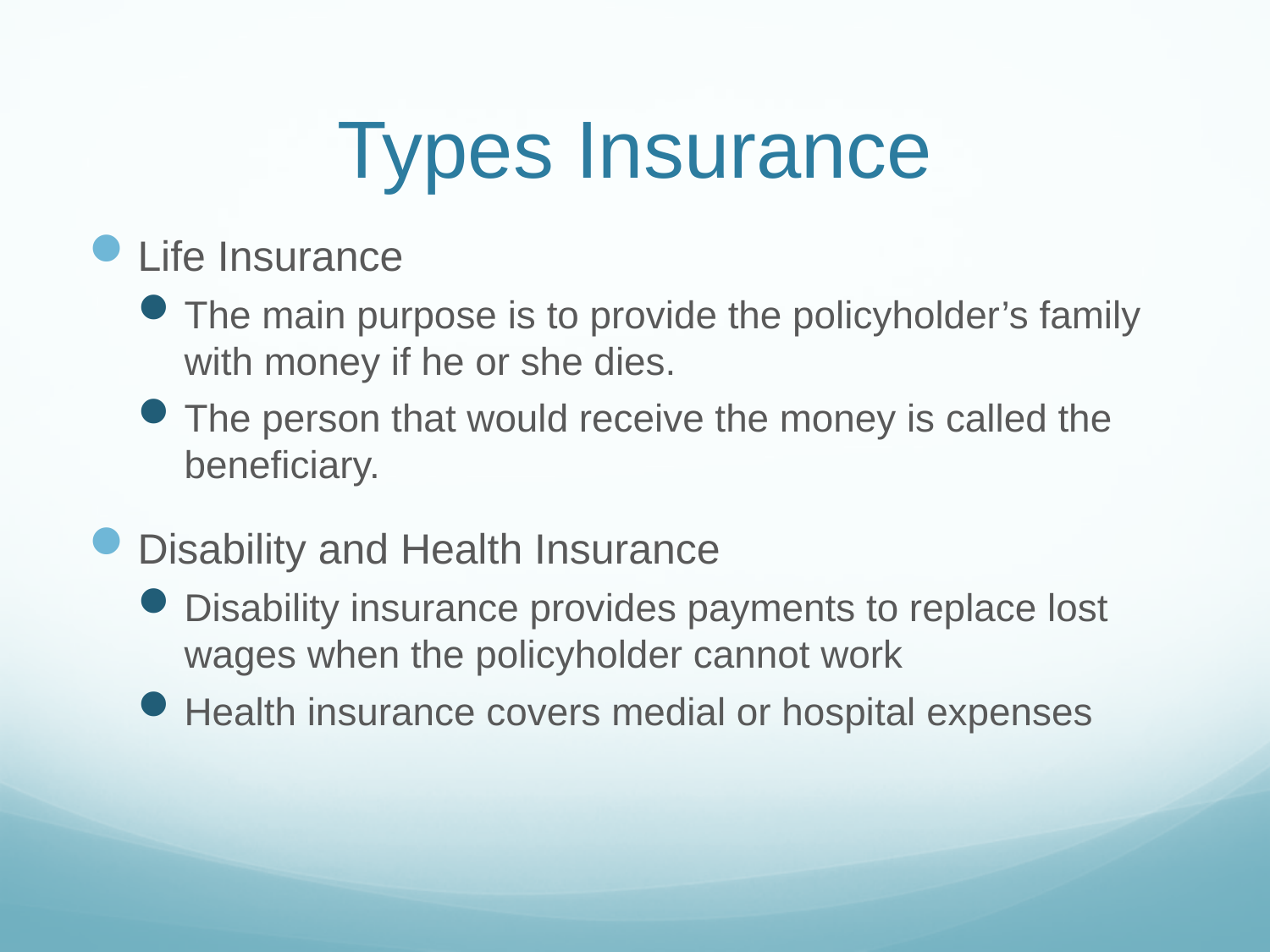

# Types Insurance
Life Insurance
The main purpose is to provide the policyholder’s family with money if he or she dies.
The person that would receive the money is called the beneficiary.
Disability and Health Insurance
Disability insurance provides payments to replace lost wages when the policyholder cannot work
Health insurance covers medial or hospital expenses